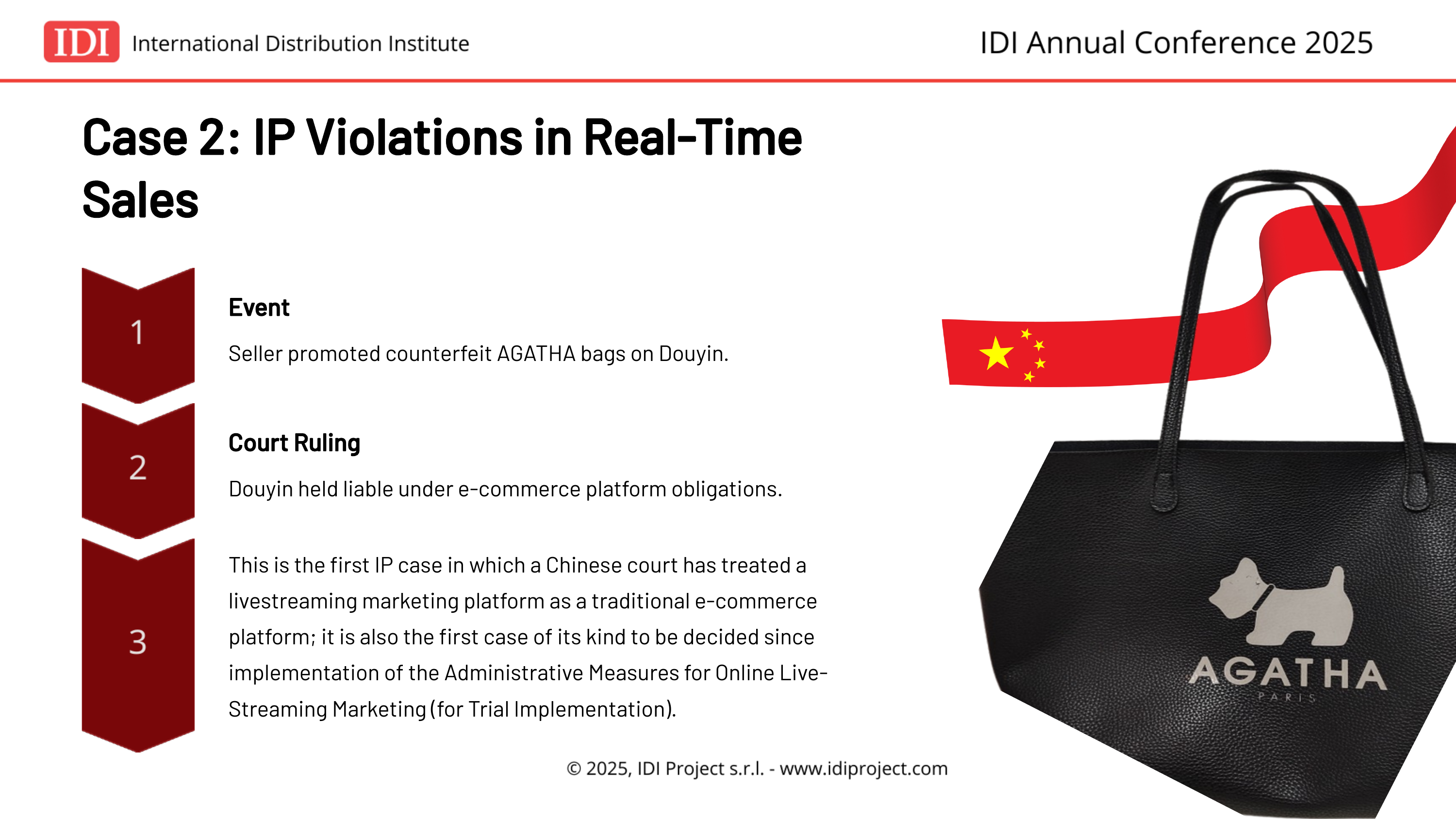

Case 2: IP Violations in Real-Time Sales

Event

Seller promoted counterfeit AGATHA bags on Douyin.

Court Ruling

Douyin held liable under e-commerce platform obligations.

This is the first IP case in which a Chinese court has treated a livestreaming marketing platform as a traditional e-commerce platform; it is also the first case of its kind to be decided since implementation of the Administrative Measures for Online Live-Streaming Marketing (for Trial Implementation).